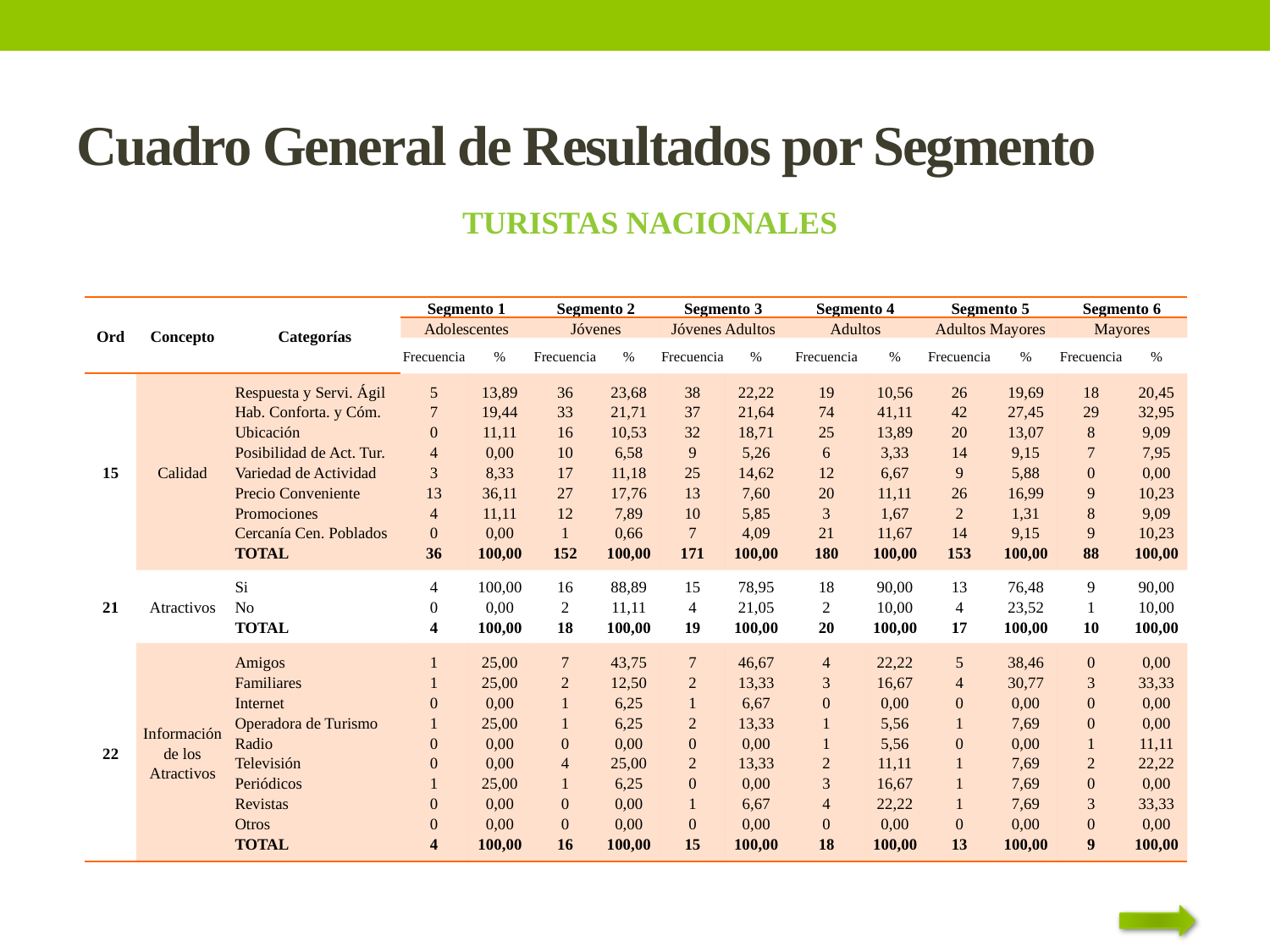

Turistas NACIONALES
# Cuadro General de Resultados por Segmento
| Ord | Concepto | Categorías | Segmento 1 |  | Segmento 2 |  | Segmento 3 |  | Segmento 4 |  | Segmento 5 |  | Segmento 6 |  |
| --- | --- | --- | --- | --- | --- | --- | --- | --- | --- | --- | --- | --- | --- | --- |
|  |  |  | Adolescentes |  | Jóvenes |  | Jóvenes Adultos |  | Adultos |  | Adultos Mayores |  | Mayores |  |
|  |  |  | Frecuencia | % | Frecuencia | % | Frecuencia | % | Frecuencia | % | Frecuencia | % | Frecuencia | % |
| 15 | Calidad | Respuesta y Servi. Ágil Hab. Conforta. y Cóm. Ubicación Posibilidad de Act. Tur. Variedad de Actividad Precio Conveniente Promociones Cercanía Cen. Poblados TOTAL | 5 7 0 4 3 13 4 0 36 | 13,89 19,44 11,11 0,00 8,33 36,11 11,11 0,00 100,00 | 36 33 16 10 17 27 12 1 152 | 23,68 21,71 10,53 6,58 11,18 17,76 7,89 0,66 100,00 | 38 37 32 9 25 13 10 7 171 | 22,22 21,64 18,71 5,26 14,62 7,60 5,85 4,09 100,00 | 19 74 25 6 12 20 3 21 180 | 10,56 41,11 13,89 3,33 6,67 11,11 1,67 11,67 100,00 | 26 42 20 14 9 26 2 14 153 | 19,69 27,45 13,07 9,15 5,88 16,99 1,31 9,15 100,00 | 18 29 8 7 0 9 8 9 88 | 20,45 32,95 9,09 7,95 0,00 10,23 9,09 10,23 100,00 |
| 21 | Atractivos | Si No TOTAL | 4 0 4 | 100,00 0,00 100,00 | 16 2 18 | 88,89 11,11 100,00 | 15 4 19 | 78,95 21,05 100,00 | 18 2 20 | 90,00 10,00 100,00 | 13 4 17 | 76,48 23,52 100,00 | 9 1 10 | 90,00 10,00 100,00 |
| 22 | Información de los Atractivos | Amigos Familiares Internet Operadora de Turismo Radio Televisión Periódicos Revistas Otros TOTAL | 1 1 0 1 0 0 1 0 0 4 | 25,00 25,00 0,00 25,00 0,00 0,00 25,00 0,00 0,00 100,00 | 7 2 1 1 0 4 1 0 0 16 | 43,75 12,50 6,25 6,25 0,00 25,00 6,25 0,00 0,00 100,00 | 7 2 1 2 0 2 0 1 0 15 | 46,67 13,33 6,67 13,33 0,00 13,33 0,00 6,67 0,00 100,00 | 4 3 0 1 1 2 3 4 0 18 | 22,22 16,67 0,00 5,56 5,56 11,11 16,67 22,22 0,00 100,00 | 5 4 0 1 0 1 1 1 0 13 | 38,46 30,77 0,00 7,69 0,00 7,69 7,69 7,69 0,00 100,00 | 0 3 0 0 1 2 0 3 0 9 | 0,00 33,33 0,00 0,00 11,11 22,22 0,00 33,33 0,00 100,00 |